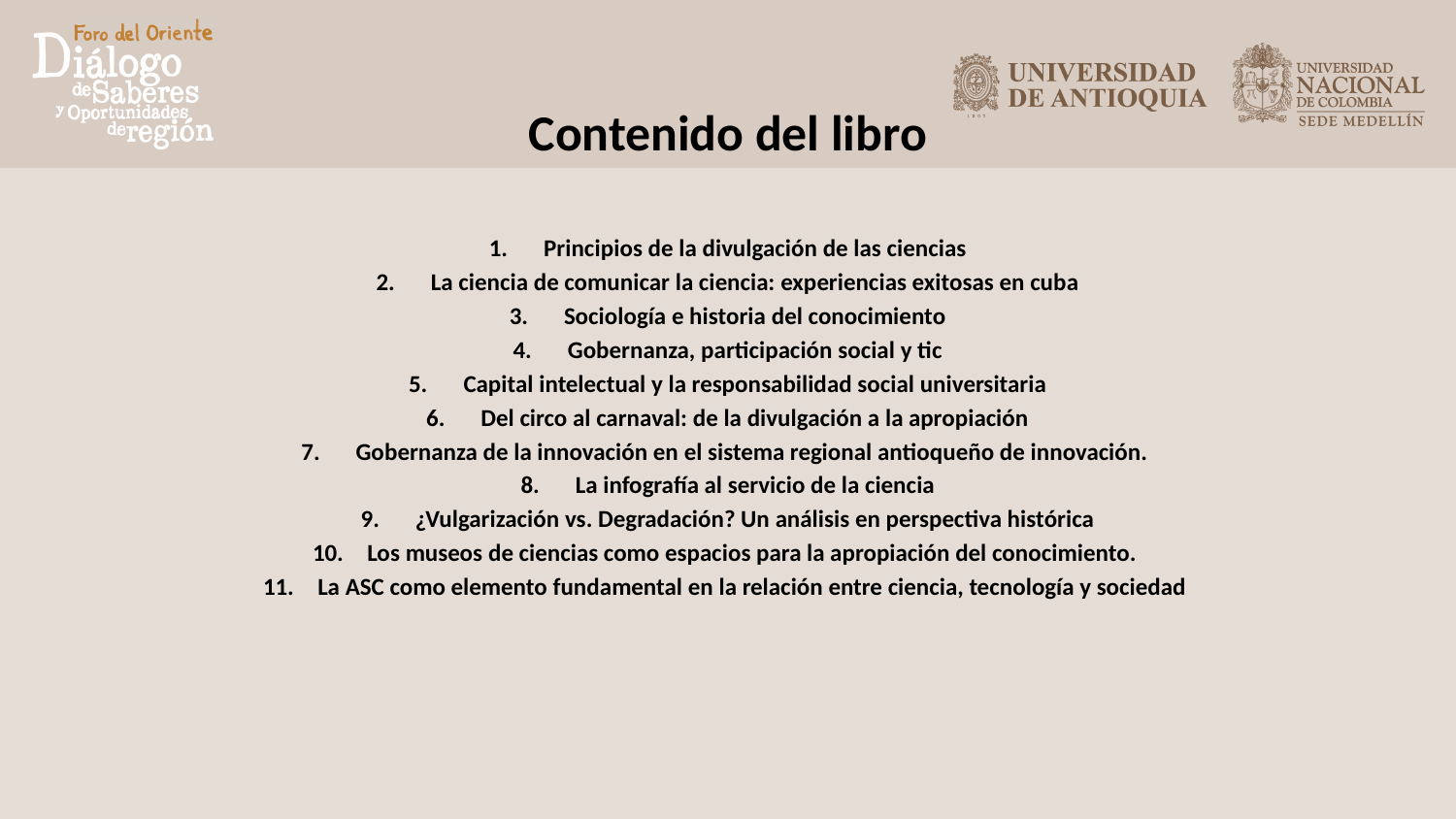

# Contenido del libro

Principios de la divulgación de las ciencias
La ciencia de comunicar la ciencia: experiencias exitosas en cuba
Sociología e historia del conocimiento
Gobernanza, participación social y tic
Capital intelectual y la responsabilidad social universitaria
Del circo al carnaval: de la divulgación a la apropiación
Gobernanza de la innovación en el sistema regional antioqueño de innovación.
La infografía al servicio de la ciencia
¿Vulgarización vs. Degradación? Un análisis en perspectiva histórica
Los museos de ciencias como espacios para la apropiación del conocimiento.
La ASC como elemento fundamental en la relación entre ciencia, tecnología y sociedad